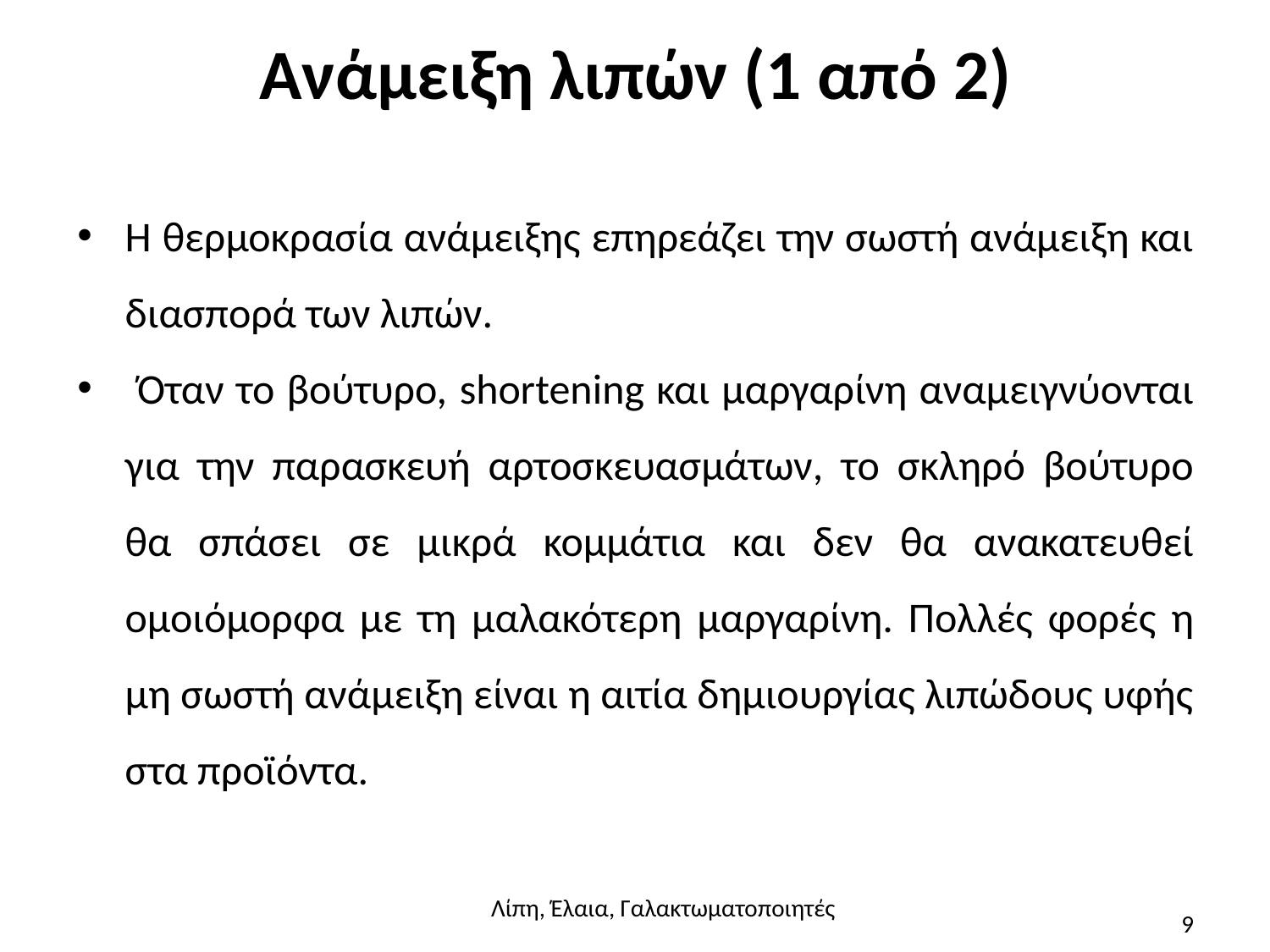

# Ανάμειξη λιπών (1 από 2)
Η θερμοκρασία ανάμειξης επηρεάζει την σωστή ανάμειξη και διασπορά των λιπών.
 Όταν το βούτυρο, shortening και μαργαρίνη αναμειγνύονται για την παρασκευή αρτοσκευασμάτων, το σκληρό βούτυρο θα σπάσει σε μικρά κομμάτια και δεν θα ανακατευθεί ομοιόμορφα με τη μαλακότερη μαργαρίνη. Πολλές φορές η μη σωστή ανάμειξη είναι η αιτία δημιουργίας λιπώδους υφής στα προϊόντα.
Λίπη, Έλαια, Γαλακτωματοποιητές
9